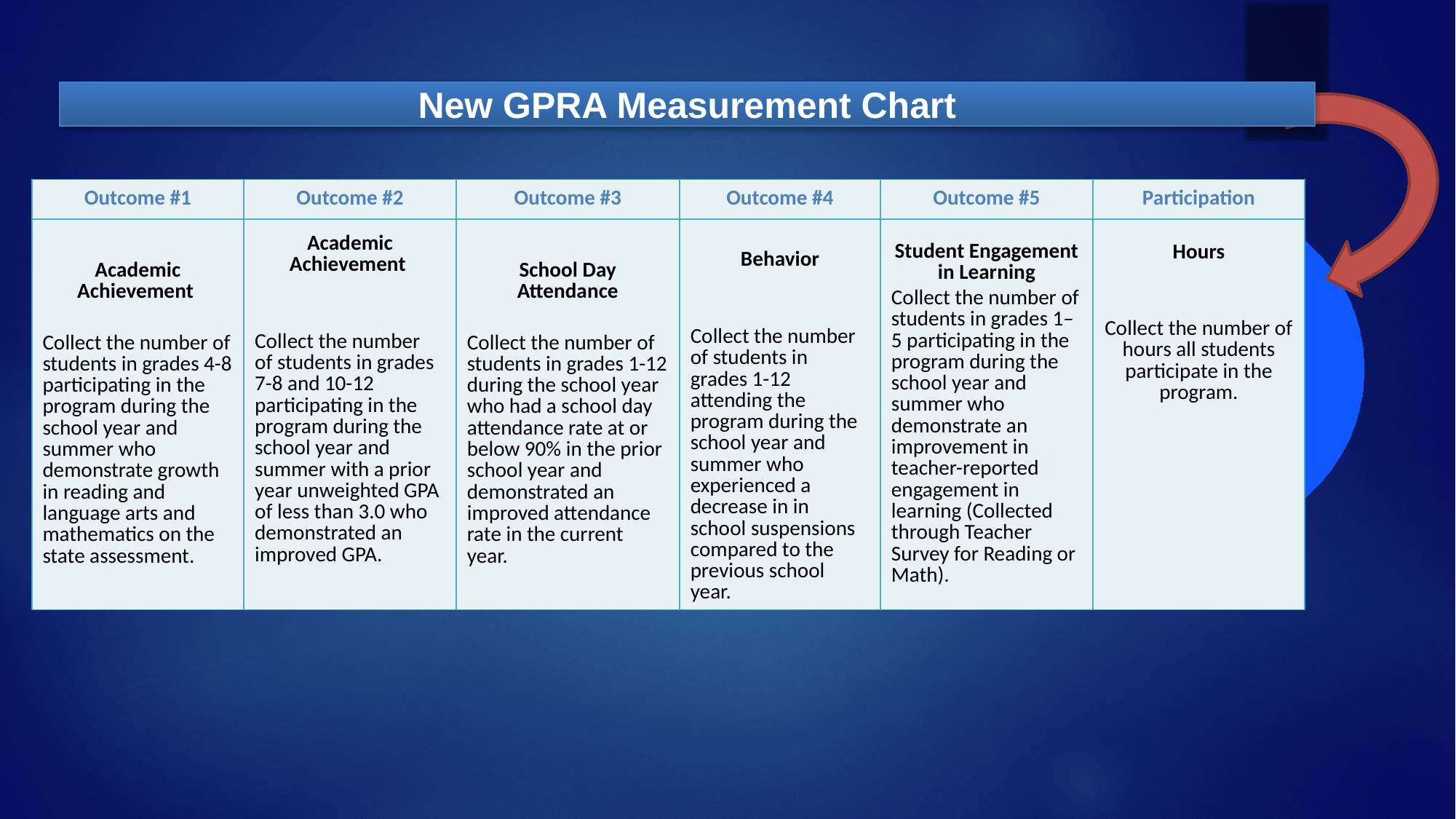

# New GPRA Measurement Chart
| Outcome #1 | Outcome #2 | Outcome #3 | Outcome #4 | Outcome #5 | Participation |
| --- | --- | --- | --- | --- | --- |
| Academic Achievement Collect the number of students in grades 4-8 participating in the program during the school year and summer who demonstrate growth in reading and language arts and mathematics on the state assessment. | Academic Achievement Collect the number of students in grades 7-8 and 10-12 participating in the program during the school year and summer with a prior year unweighted GPA of less than 3.0 who demonstrated an improved GPA. | School Day Attendance Collect the number of students in grades 1-12 during the school year who had a school day attendance rate at or below 90% in the prior school year and demonstrated an improved attendance rate in the current year. | Behavior Collect the number of students in grades 1-12 attending the program during the school year and summer who experienced a decrease in in school suspensions compared to the previous school year. | Student Engagement in Learning Collect the number of students in grades 1–5 participating in the program during the school year and summer who demonstrate an improvement in teacher-reported engagement in learning (Collected through Teacher Survey for Reading or Math). | Hours Collect the number of hours all students participate in the program. |